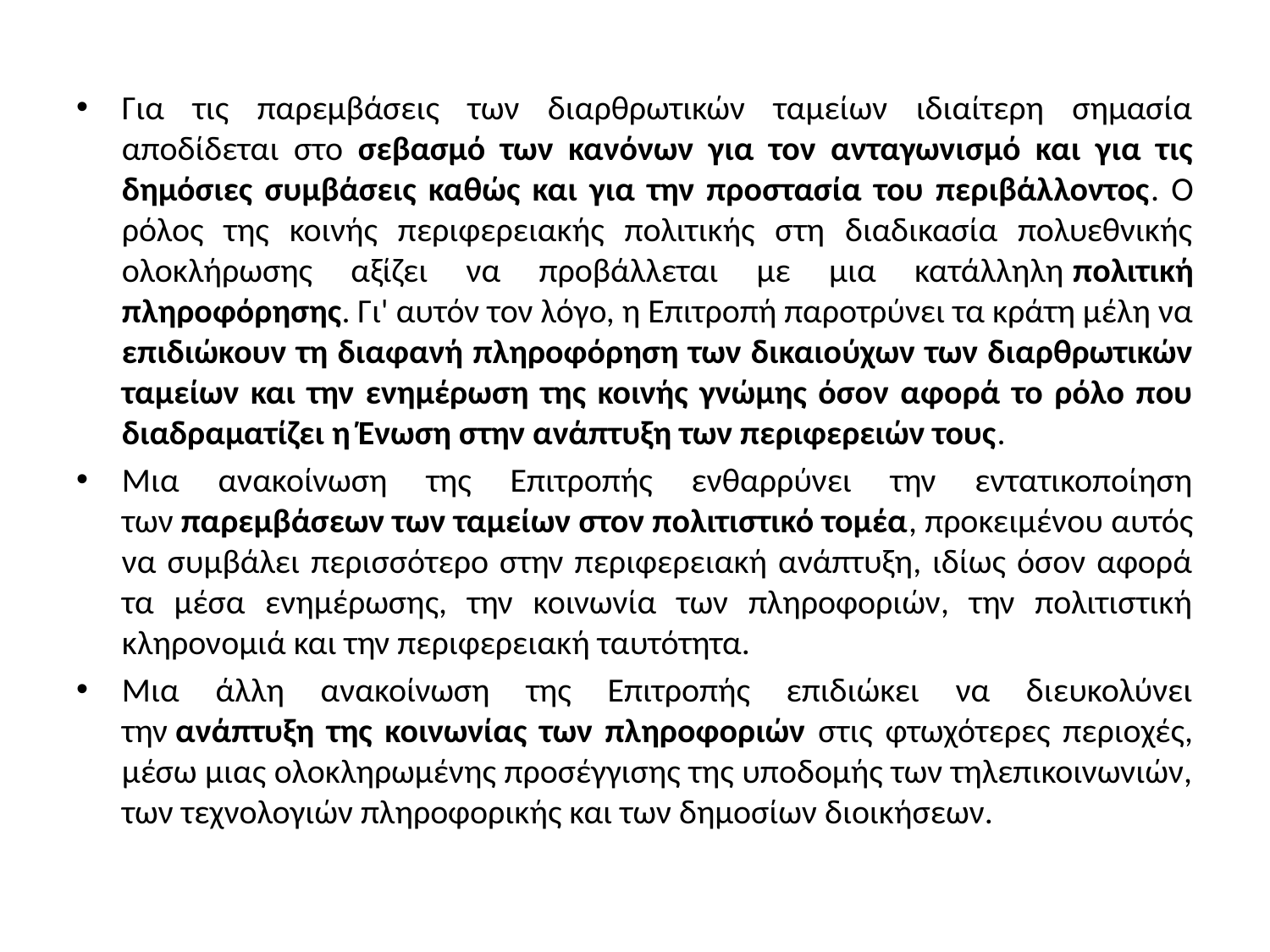

Για τις παρεμβάσεις των διαρθρωτικών ταμείων ιδιαίτερη σημασία αποδίδεται στο σεβασμό των κανόνων για τον ανταγωνισμό και για τις δημόσιες συμβάσεις καθώς και για την προστασία του περιβάλλοντος. Ο ρόλος της κοινής περιφερειακής πολιτικής στη διαδικασία πολυεθνικής ολοκλήρωσης αξίζει να προβάλλεται με μια κατάλληλη πολιτική πληροφόρησης. Γι' αυτόν τον λόγο, η Επιτροπή παροτρύνει τα κράτη μέλη να επιδιώκουν τη διαφανή πληροφόρηση των δικαιούχων των διαρθρωτικών ταμείων και την ενημέρωση της κοινής γνώμης όσον αφορά το ρόλο που διαδραματίζει η Ένωση στην ανάπτυξη των περιφερειών τους.
Μια ανακοίνωση της Επιτροπής ενθαρρύνει την εντατικοποίηση των παρεμβάσεων των ταμείων στον πολιτιστικό τομέα, προκειμένου αυτός να συμβάλει περισσότερο στην περιφερειακή ανάπτυξη, ιδίως όσον αφορά τα μέσα ενημέρωσης, την κοινωνία των πληροφοριών, την πολιτιστική κληρονομιά και την περιφερειακή ταυτότητα.
Μια άλλη ανακοίνωση της Επιτροπής επιδιώκει να διευκολύνει την ανάπτυξη της κοινωνίας των πληροφοριών στις φτωχότερες περιοχές, μέσω μιας ολοκληρωμένης προσέγγισης της υποδομής των τηλεπικοινωνιών, των τεχνολογιών πληροφορικής και των δημοσίων διοικήσεων.